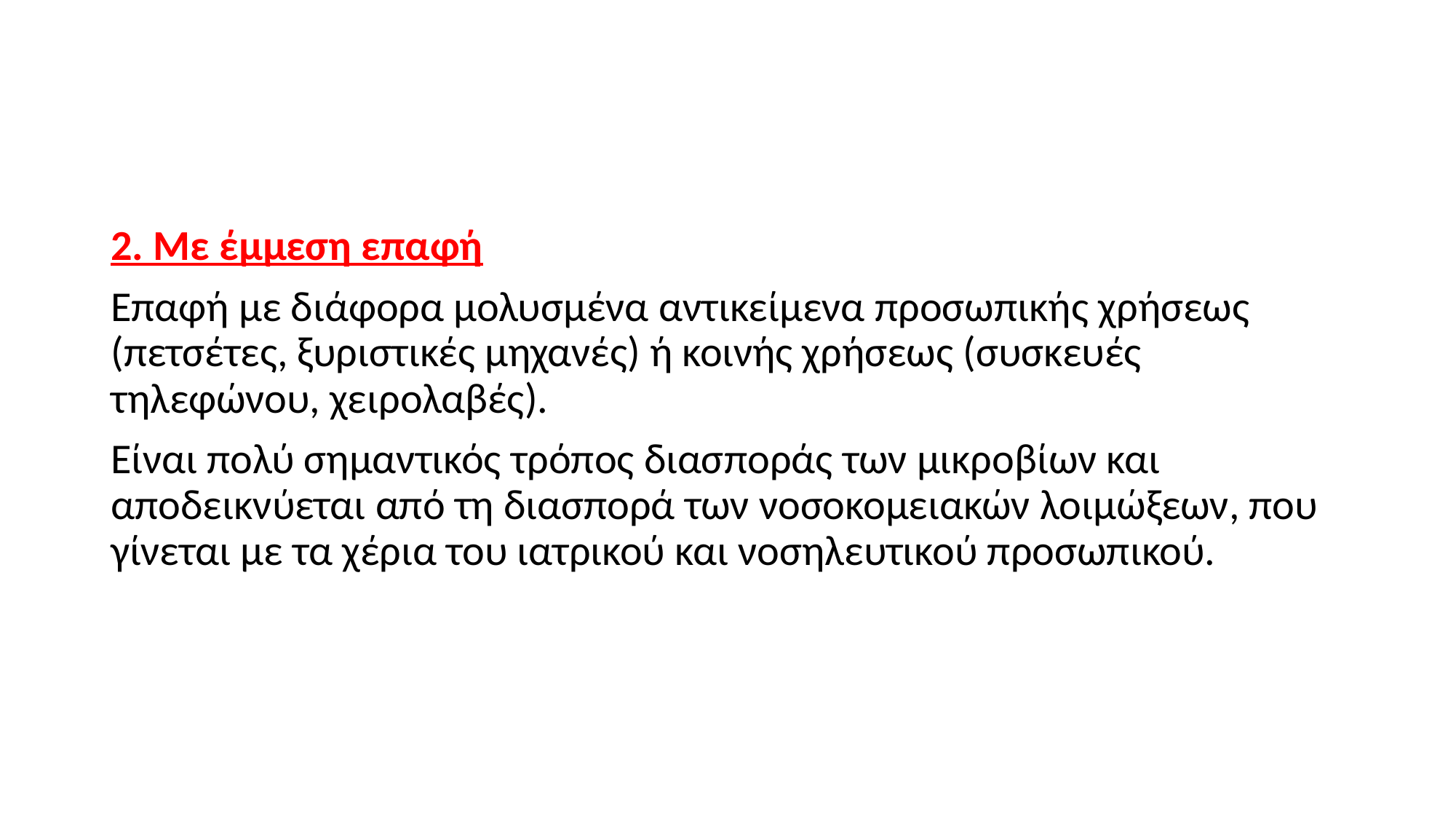

#
2. Με έμμεση επαφή
Επαφή με διάφορα μολυσμένα αντικείμενα προσωπικής χρήσεως (πετσέτες, ξυριστικές μηχανές) ή κοινής χρήσεως (συσκευές τηλεφώνου, χειρολαβές).
Είναι πολύ σημαντικός τρόπος διασποράς των μικροβίων και αποδεικνύεται από τη διασπορά των νοσοκομειακών λοιμώξεων, που γίνεται με τα χέρια του ιατρικού και νοσηλευτικού προσωπικού.